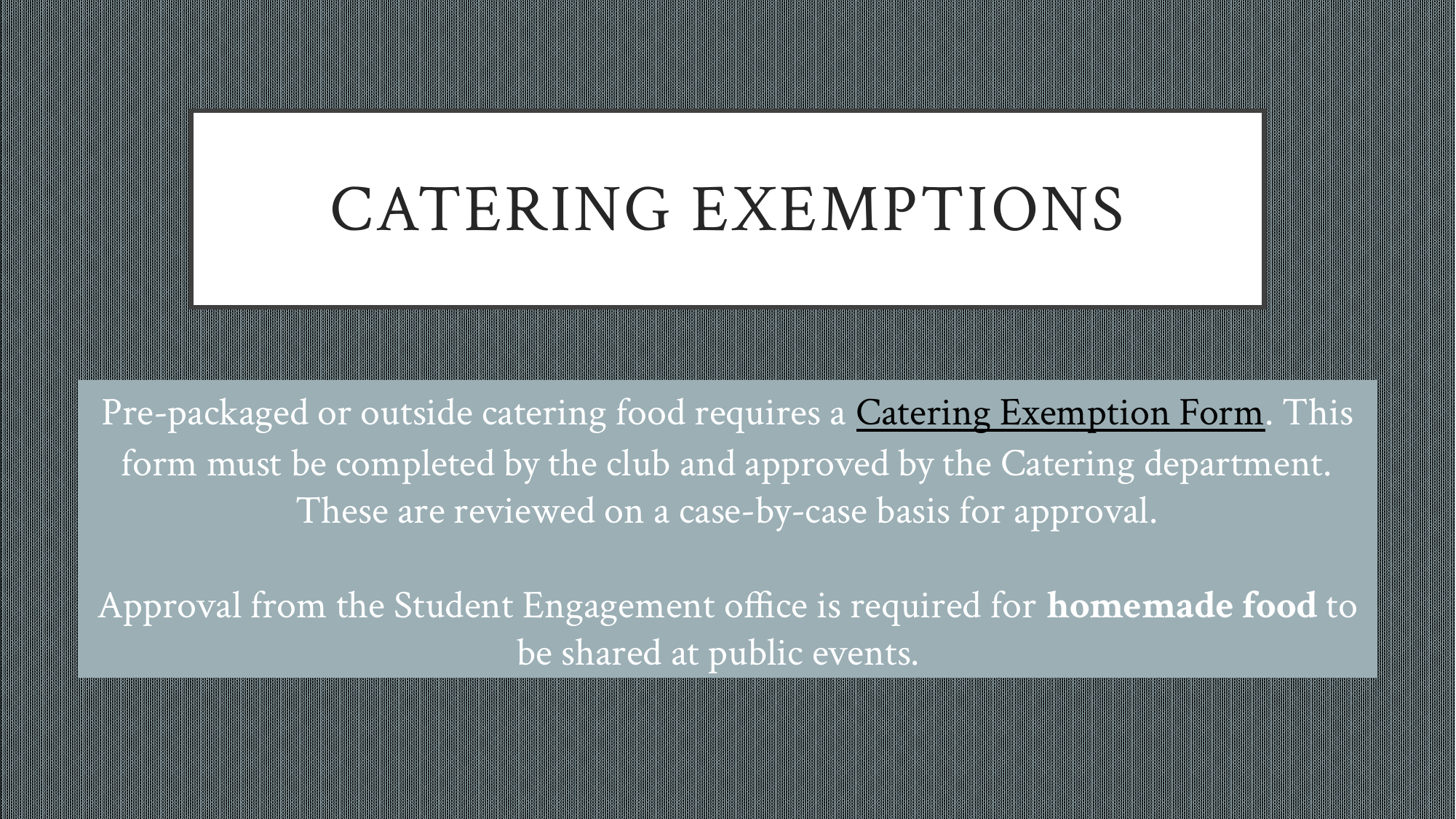

# Catering Exemptions

Pre-packaged or outside catering food requires a Catering Exemption Form. This form must be completed by the club and approved by the Catering department. These are reviewed on a case-by-case basis for approval.

Approval from the Student Engagement office is required for homemade food to be shared at public events.